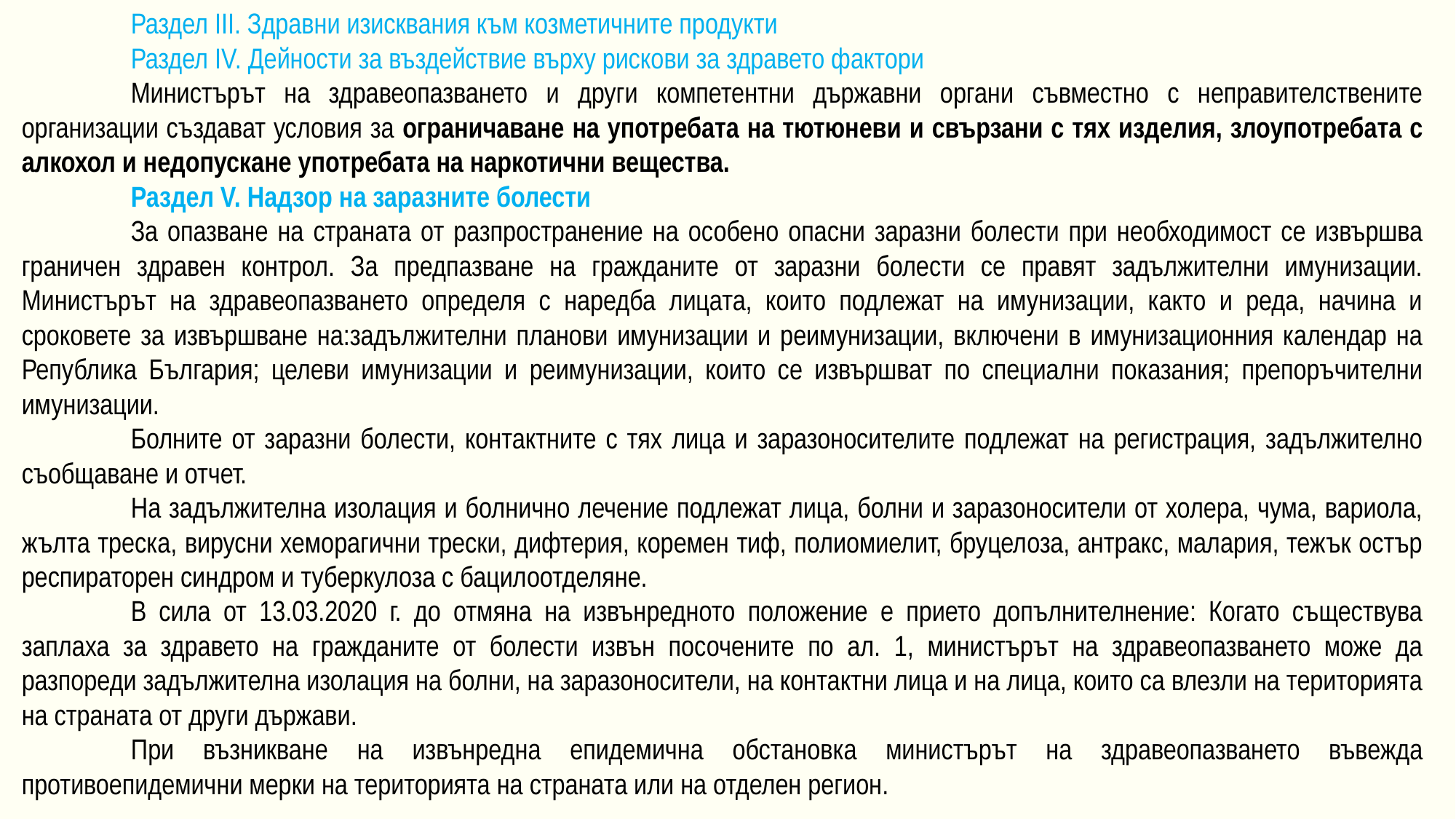

Раздел III. Здравни изисквания към козметичните продукти
	Раздел IV. Дейности за въздействие върху рискови за здравето фактори
	Министърът на здравеопазването и други компетентни държавни органи съвместно с неправителствените организации създават условия за ограничаване на употребата на тютюневи и свързани с тях изделия, злоупотребата с алкохол и недопускане употребата на наркотични вещества.
	Раздел V. Надзор на заразните болести
	За опазване на страната от разпространение на особено опасни заразни болести при необходимост се извършва граничен здравен контрол. За предпазване на гражданите от заразни болести се правят задължителни имунизации. Министърът на здравеопазването определя с наредба лицата, които подлежат на имунизации, както и реда, начина и сроковете за извършване на:задължителни планови имунизации и реимунизации, включени в имунизационния календар на Република България; целеви имунизации и реимунизации, които се извършват по специални показания; препоръчителни имунизации.
	Болните от заразни болести, контактните с тях лица и заразоносителите подлежат на регистрация, задължително съобщаване и отчет.
	На задължителна изолация и болнично лечение подлежат лица, болни и заразоносители от холера, чума, вариола, жълта треска, вирусни хеморагични трески, дифтерия, коремен тиф, полиомиелит, бруцелоза, антракс, малария, тежък остър респираторен синдром и туберкулоза с бацилоотделяне.
	В сила от 13.03.2020 г. до отмяна на извънредното положение е прието допълнителнение: Когато съществува заплаха за здравето на гражданите от болести извън посочените по ал. 1, министърът на здравеопазването може да разпореди задължителна изолация на болни, на заразоносители, на контактни лица и на лица, които са влезли на територията на страната от други държави.
	При възникване на извънредна епидемична обстановка министърът на здравеопазването въвежда противоепидемични мерки на територията на страната или на отделен регион.